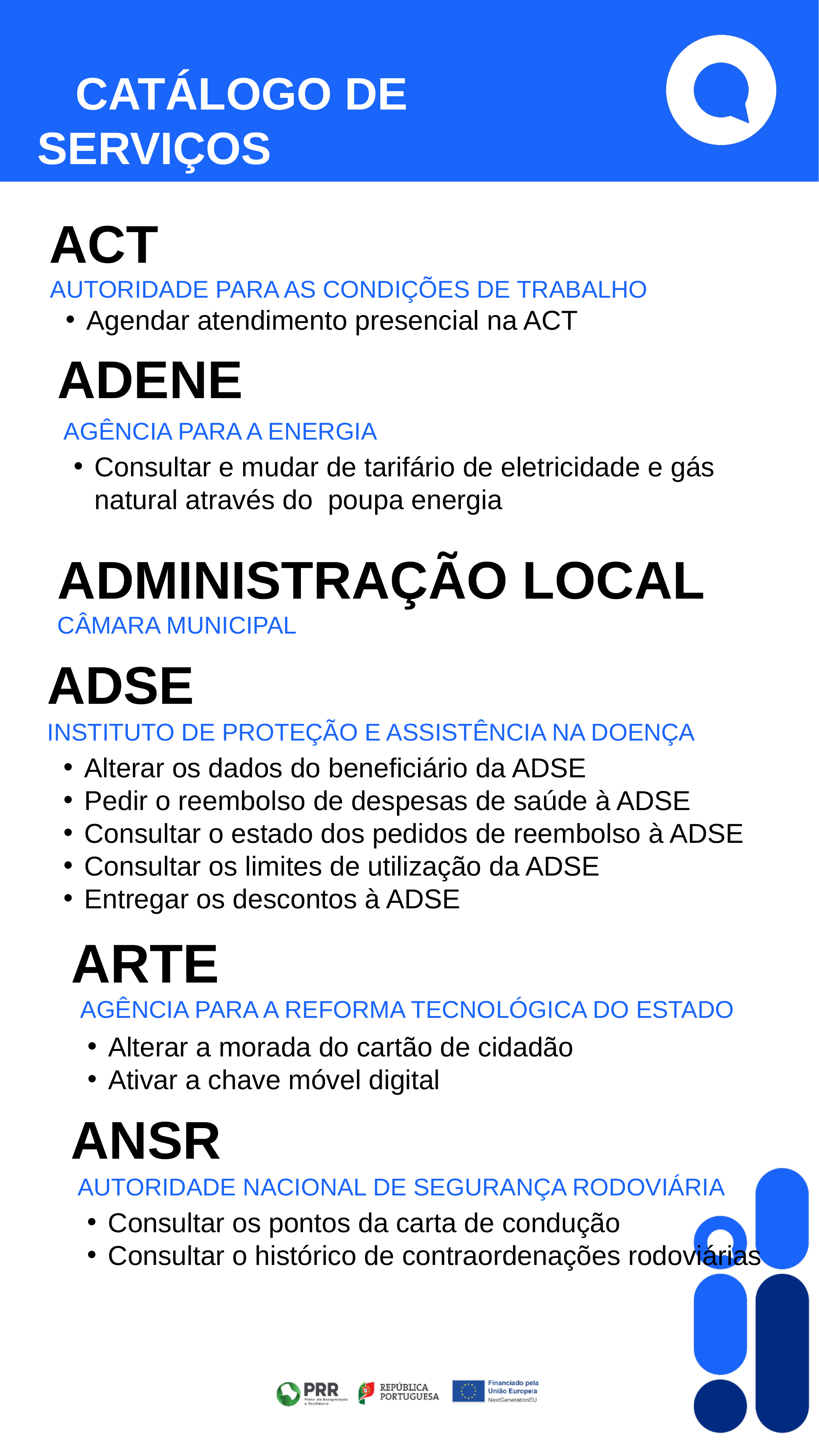

ACT
AUTORIDADE PARA AS CONDIÇÕES DE TRABALHO
Agendar atendimento presencial na ACT

Adene
 Agência para a energia
Consultar e mudar de tarifário de eletricidade e gás natural através do  poupa energia
ADMINISTRAÇÃO LOCAL
Câmara Municipal
ADSE
Instituto de Proteção e Assistência na Doença
Alterar os dados do beneﬁciário da ADSE
Pedir o reembolso de despesas de saúde à ADSE
Consultar o estado dos pedidos de reembolso à ADSE
Consultar os limites de utilização da ADSE
Entregar os descontos à ADSE

ARTE
 Agência para a REFORMA TECNOLÓGICA DO ESTADO
Alterar a morada do cartão de cidadão
Ativar a chave móvel digital
ANSR
 AUTORIDADE NACIONAL DE SEGURANÇA RODOVIÁRIA
Consultar os pontos da carta de condução
Consultar o histórico de contraordenações rodoviárias